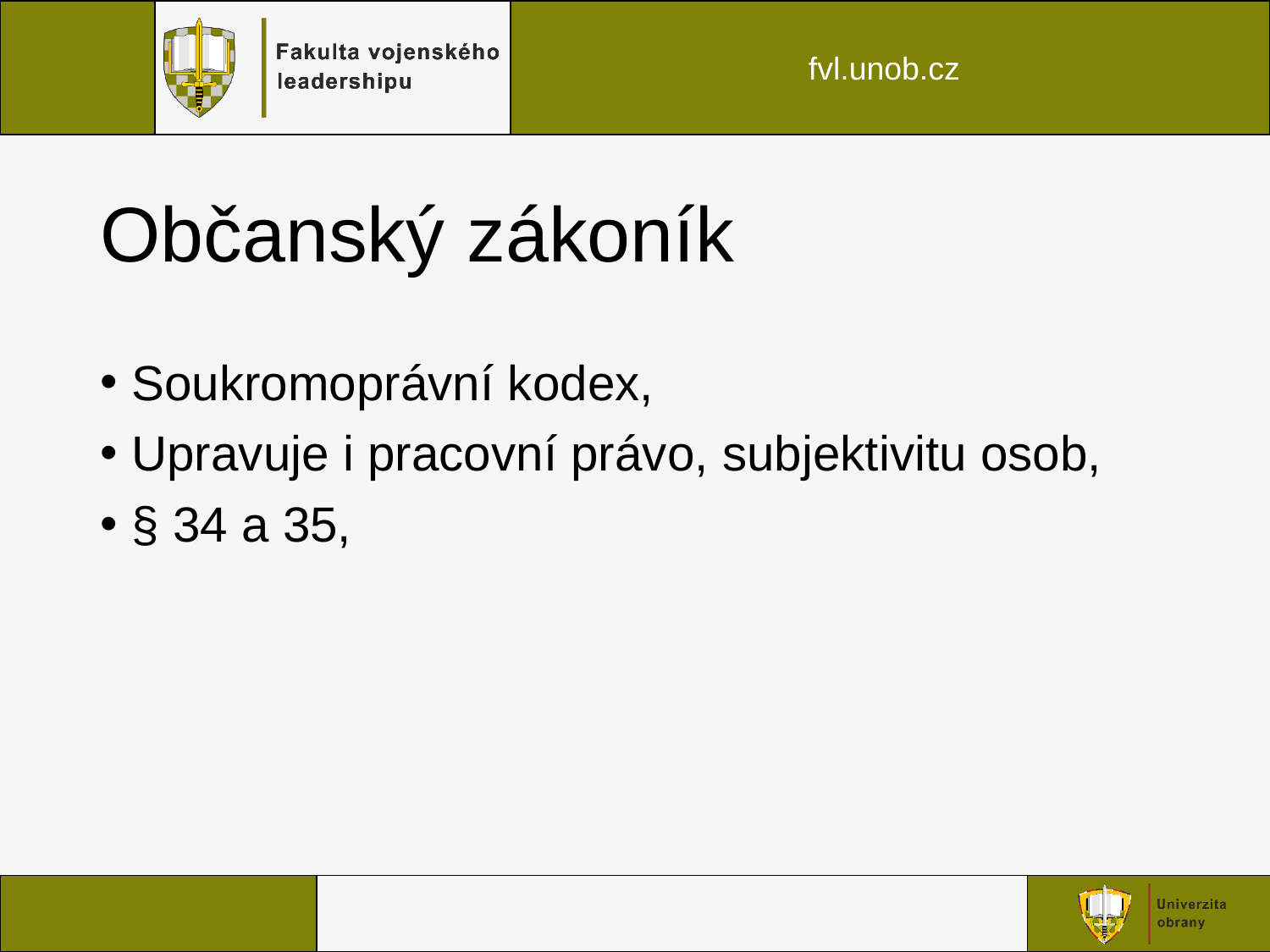

# Občanský zákoník
Soukromoprávní kodex,
Upravuje i pracovní právo, subjektivitu osob,
§ 34 a 35,